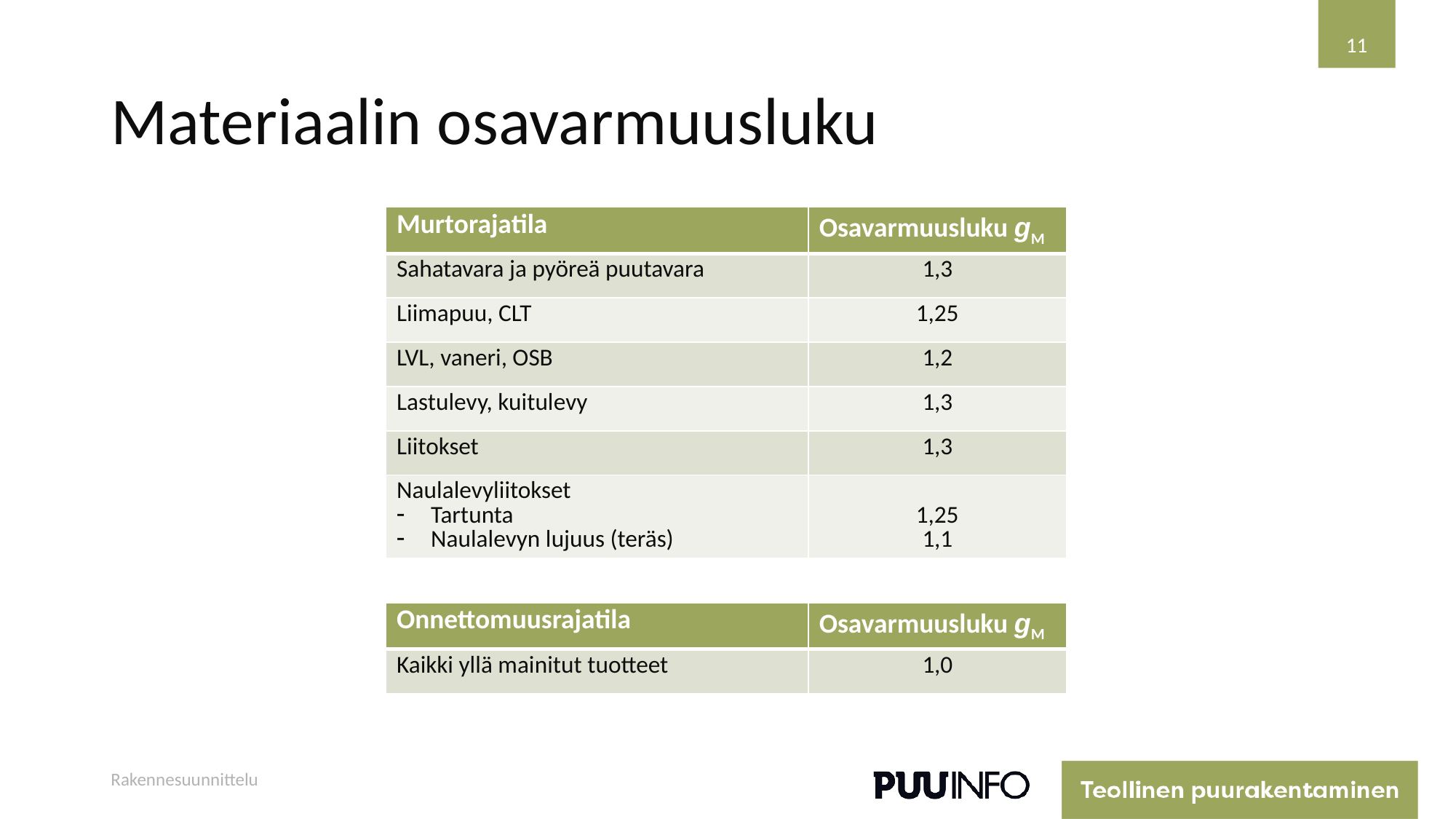

11
# Materiaalin osavarmuusluku
| Murtorajatila | Osavarmuusluku gM |
| --- | --- |
| Sahatavara ja pyöreä puutavara | 1,3 |
| Liimapuu, CLT | 1,25 |
| LVL, vaneri, OSB | 1,2 |
| Lastulevy, kuitulevy | 1,3 |
| Liitokset | 1,3 |
| Naulalevyliitokset Tartunta Naulalevyn lujuus (teräs) | 1,25 1,1 |
| Onnettomuusrajatila | Osavarmuusluku gM |
| --- | --- |
| Kaikki yllä mainitut tuotteet | 1,0 |
Rakennesuunnittelu